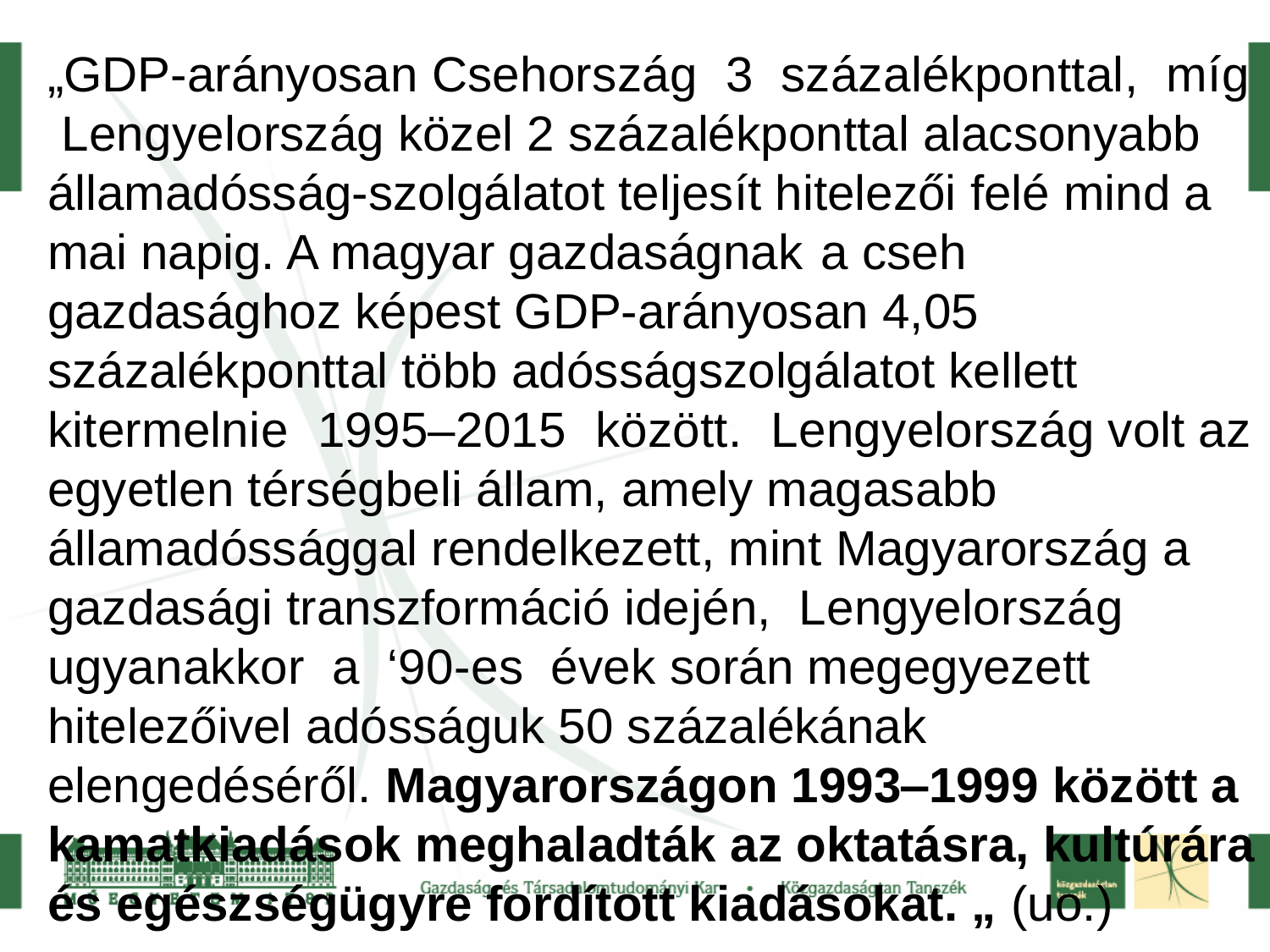

„GDP-arányosan Csehország  3  százalékponttal,  míg  Lengyelország közel 2 százalékponttal alacsonyabb államadósság-szolgálatot teljesít hitelezői felé mind a mai napig. A magyar gazdaságnak a cseh gazdasághoz képest GDP-arányosan 4,05 százalékponttal több adósságszolgálatot kellett kitermelnie  1995–2015  között.  Lengyelország volt az egyetlen térségbeli állam, amely magasabb államadóssággal rendelkezett, mint Magyarország a gazdasági transzformáció idején,  Lengyelország  ugyanakkor  a  ‘90-es  évek során megegyezett hitelezőivel adósságuk 50 százalékának elengedéséről. Magyarországon 1993‒1999 között a kamatkiadások meghaladták az oktatásra, kultúrára és egészségügyre fordított kiadásokat. „ (uo.)